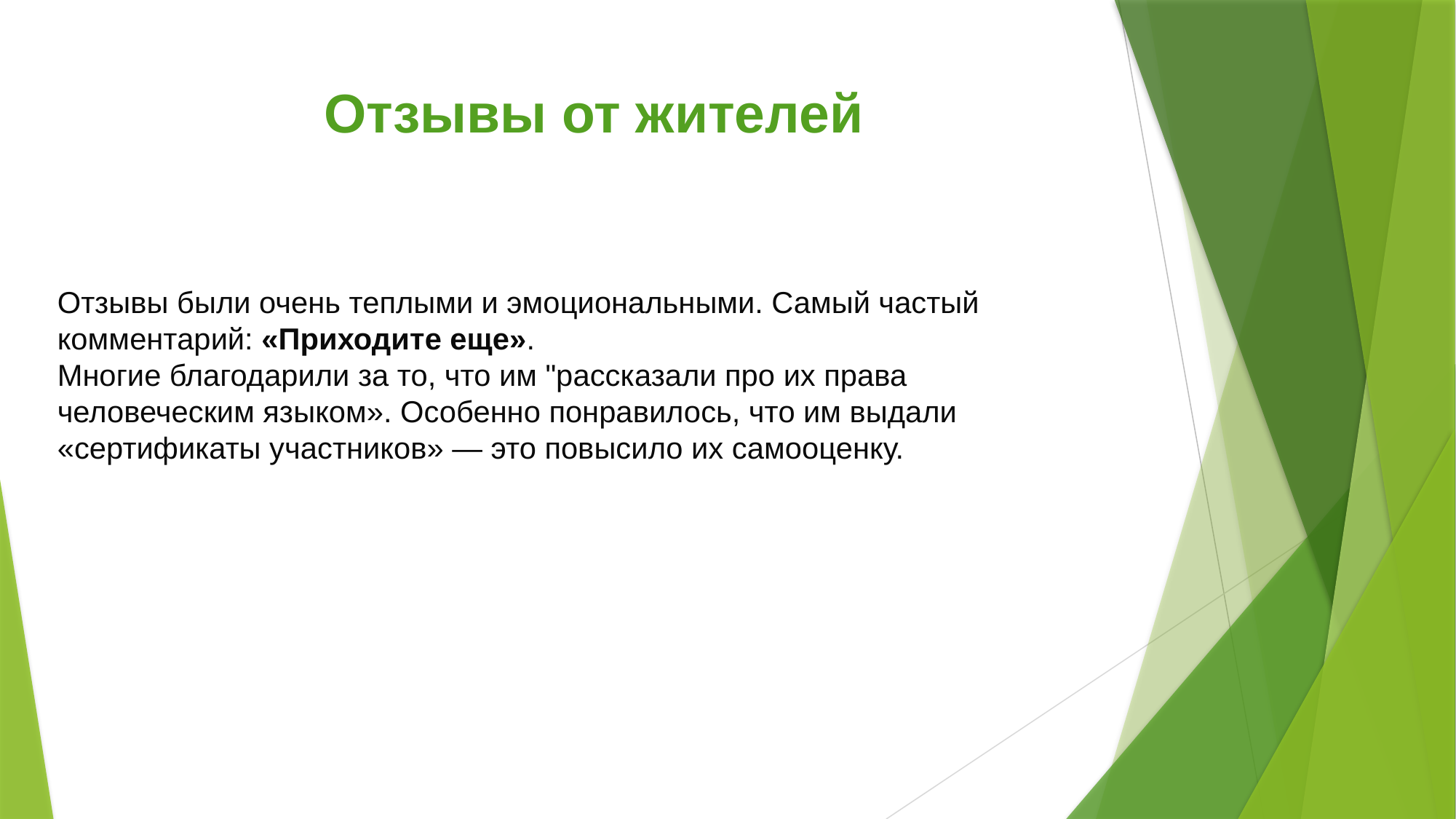

# Отзывы от жителей
Отзывы были очень теплыми и эмоциональными. Самый частый комментарий: «Приходите еще».
Многие благодарили за то, что им "рассказали про их права человеческим языком». Особенно понравилось, что им выдали «сертификаты участников» — это повысило их самооценку.